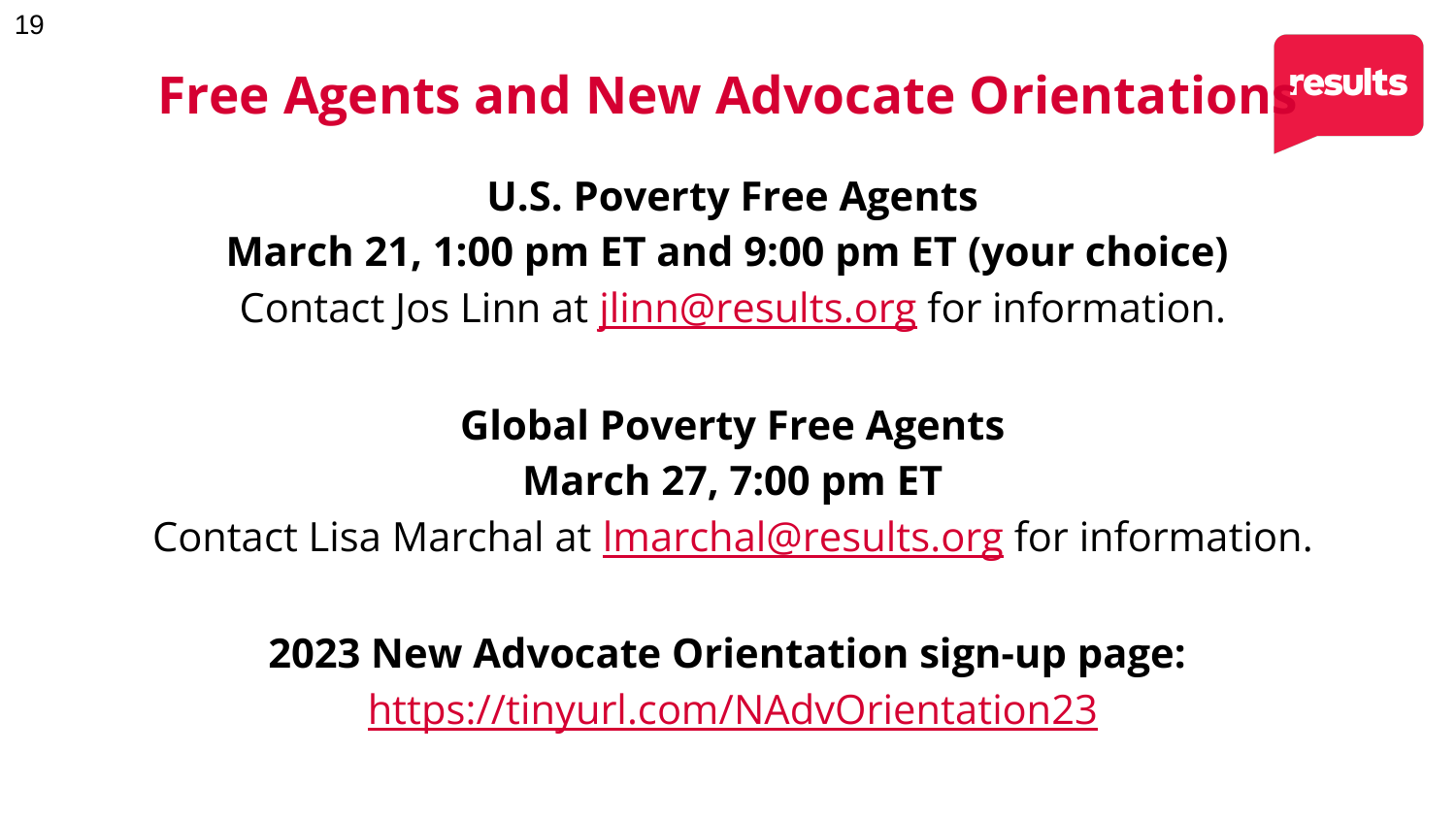

# Free Agents and New Advocate Orientations
U.S. Poverty Free Agents
March 21, 1:00 pm ET and 9:00 pm ET (your choice)
Contact Jos Linn at jlinn@results.org for information.

Global Poverty Free Agents
March 27, 7:00 pm ET
Contact Lisa Marchal at lmarchal@results.org for information.

2023 New Advocate Orientation sign-up page: https://tinyurl.com/NAdvOrientation23